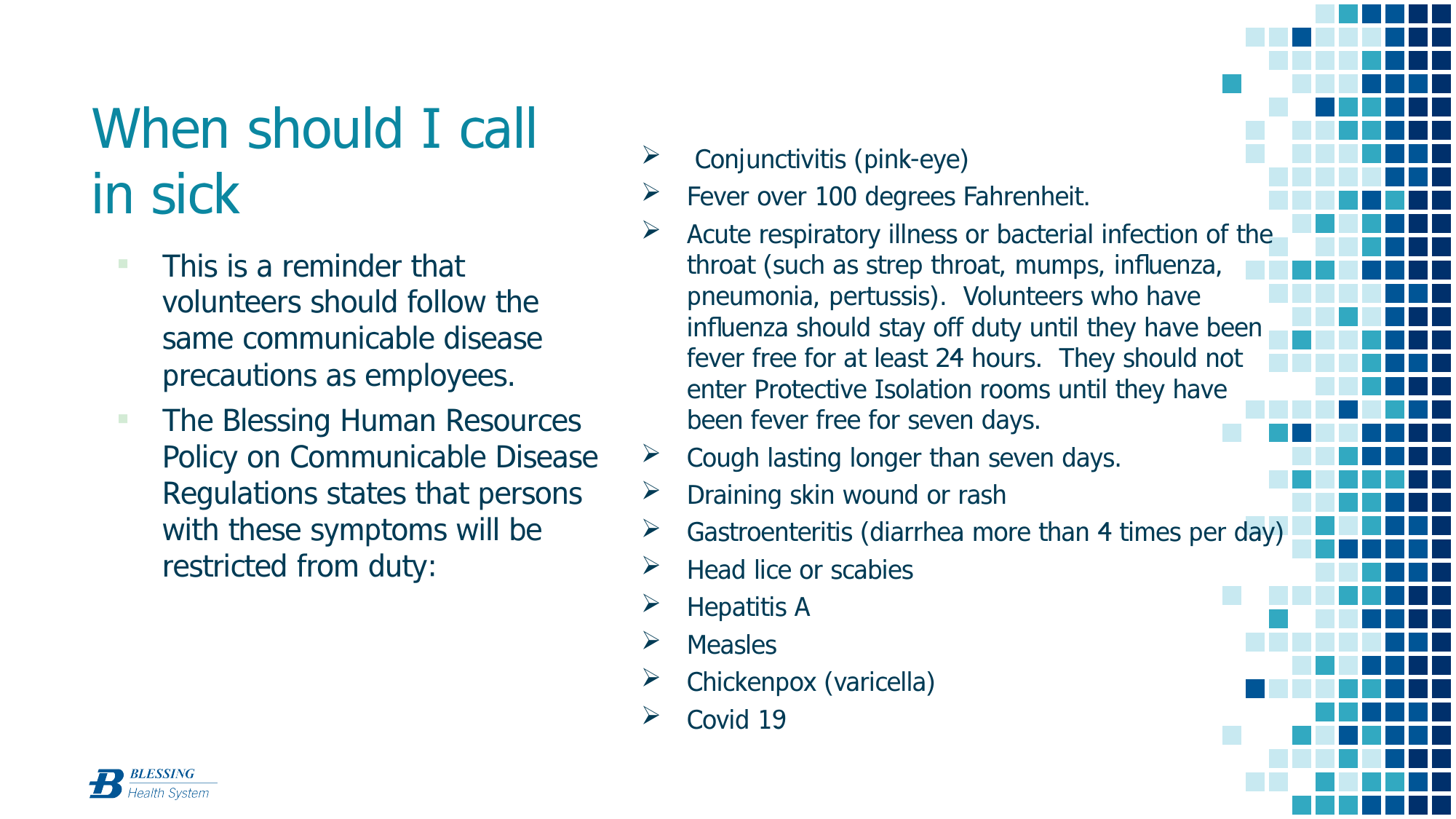

When should I call in sick
 Conjunctivitis (pink-eye)
Fever over 100 degrees Fahrenheit.
Acute respiratory illness or bacterial infection of the throat (such as strep throat, mumps, influenza, pneumonia, pertussis).  Volunteers who have influenza should stay off duty until they have been fever free for at least 24 hours.  They should not enter Protective Isolation rooms until they have been fever free for seven days.
Cough lasting longer than seven days.
Draining skin wound or rash
Gastroenteritis (diarrhea more than 4 times per day)
Head lice or scabies
Hepatitis A
Measles
Chickenpox (varicella)
Covid 19

This is a reminder that volunteers should follow the same communicable disease precautions as employees.
The Blessing Human Resources Policy on Communicable Disease Regulations states that persons with these symptoms will be restricted from duty: